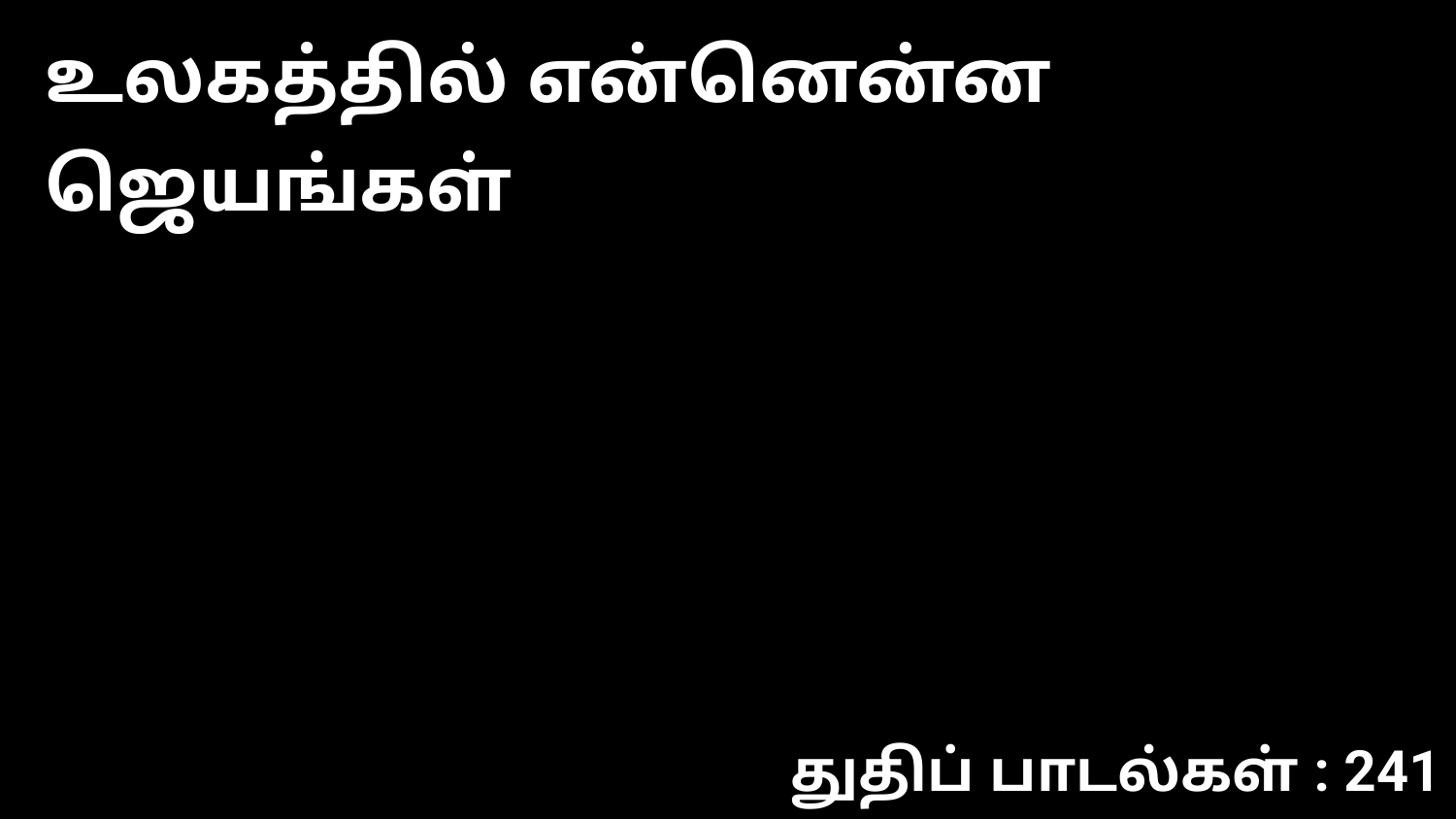

உலகத்தில் என்னென்ன ஜெயங்கள்
துதிப் பாடல்கள் : 241